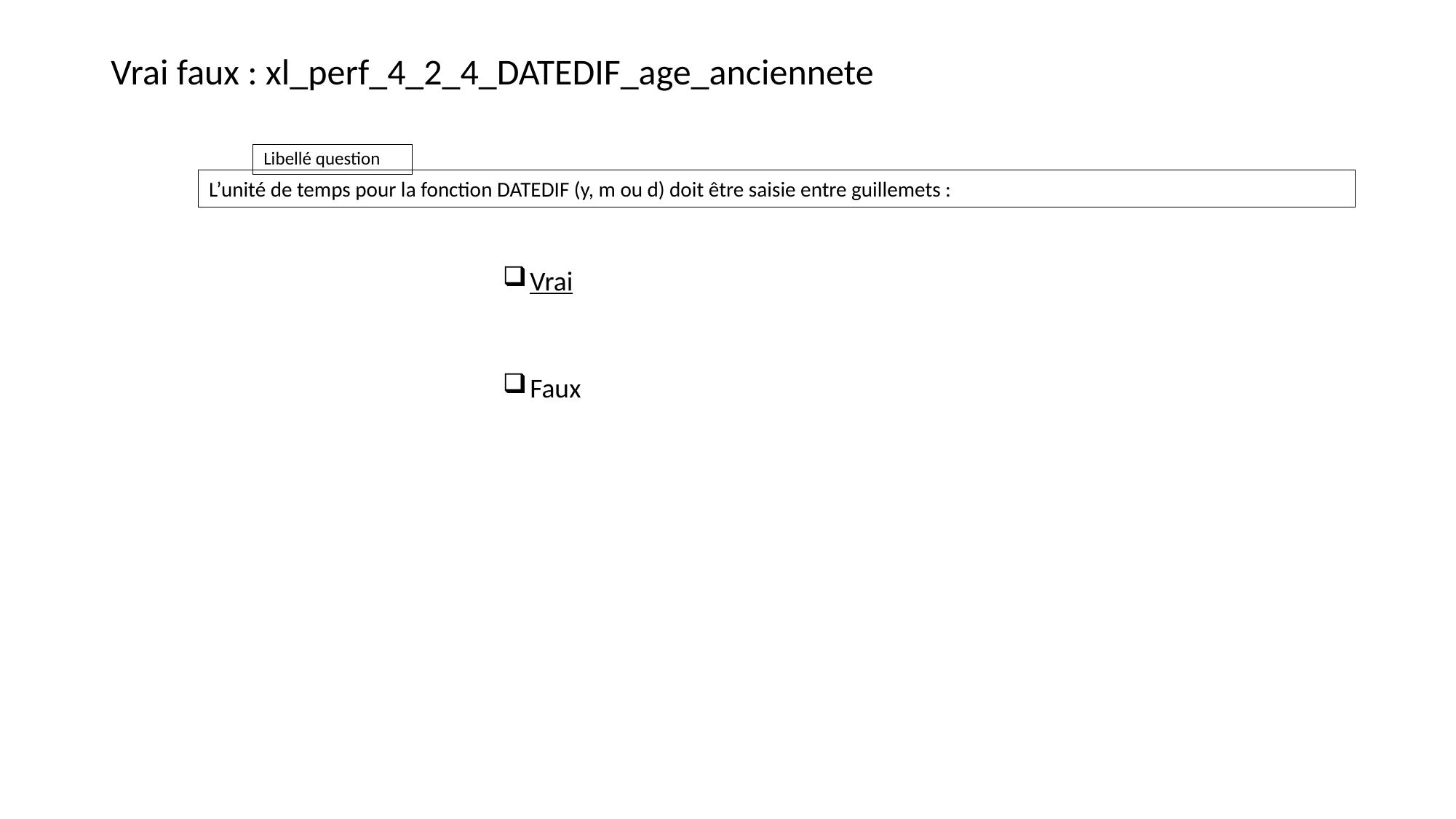

# Vrai faux : xl_perf_4_2_4_DATEDIF_age_anciennete
L’unité de temps pour la fonction DATEDIF (y, m ou d) doit être saisie entre guillemets :
Vrai
Faux